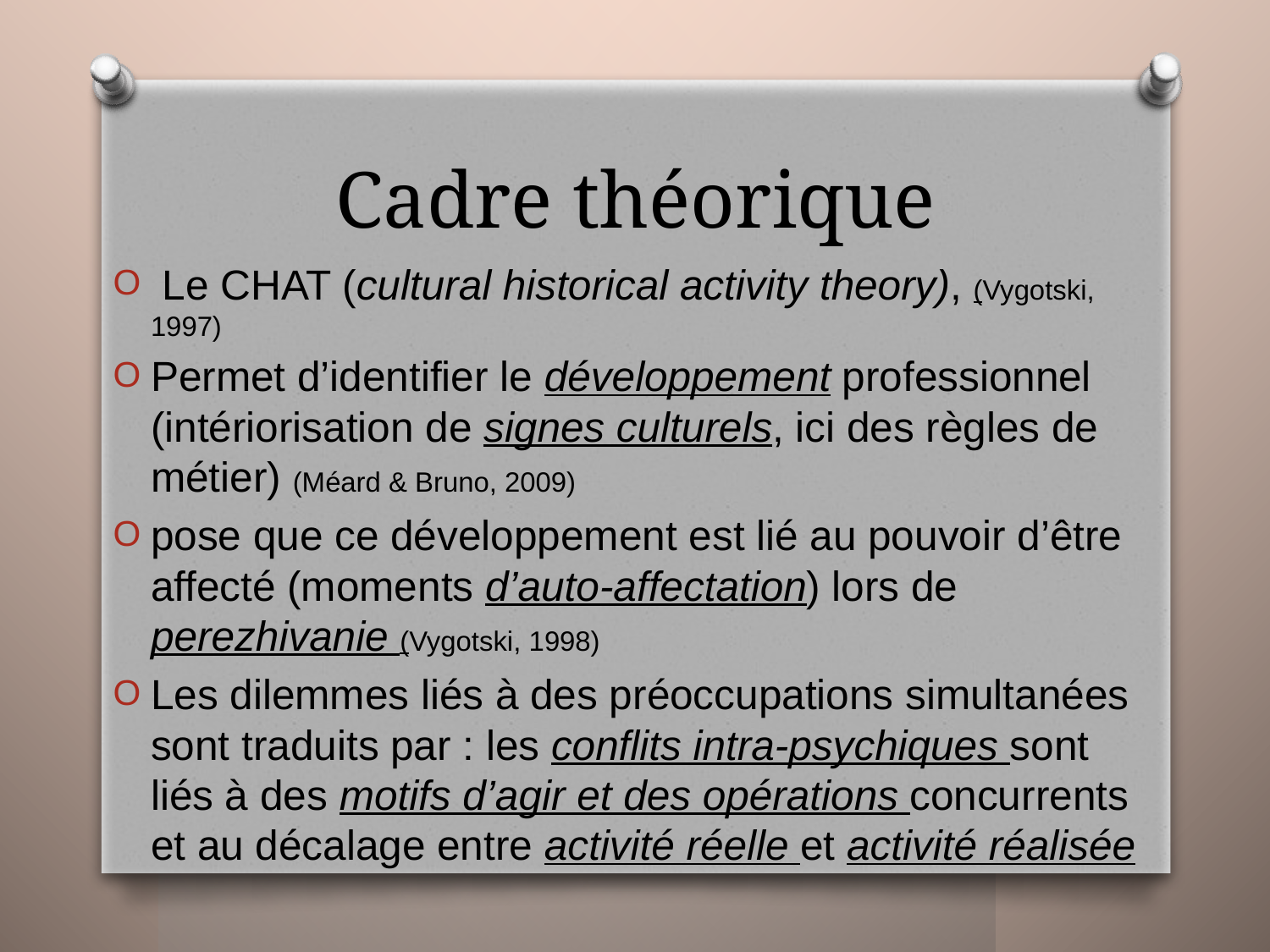

# Cadre théorique
 Le CHAT (cultural historical activity theory), (Vygotski, 1997)
Permet d’identifier le développement professionnel (intériorisation de signes culturels, ici des règles de métier) (Méard & Bruno, 2009)
pose que ce développement est lié au pouvoir d’être affecté (moments d’auto-affectation) lors de perezhivanie (Vygotski, 1998)
Les dilemmes liés à des préoccupations simultanées sont traduits par : les conflits intra-psychiques sont liés à des motifs d’agir et des opérations concurrents et au décalage entre activité réelle et activité réalisée